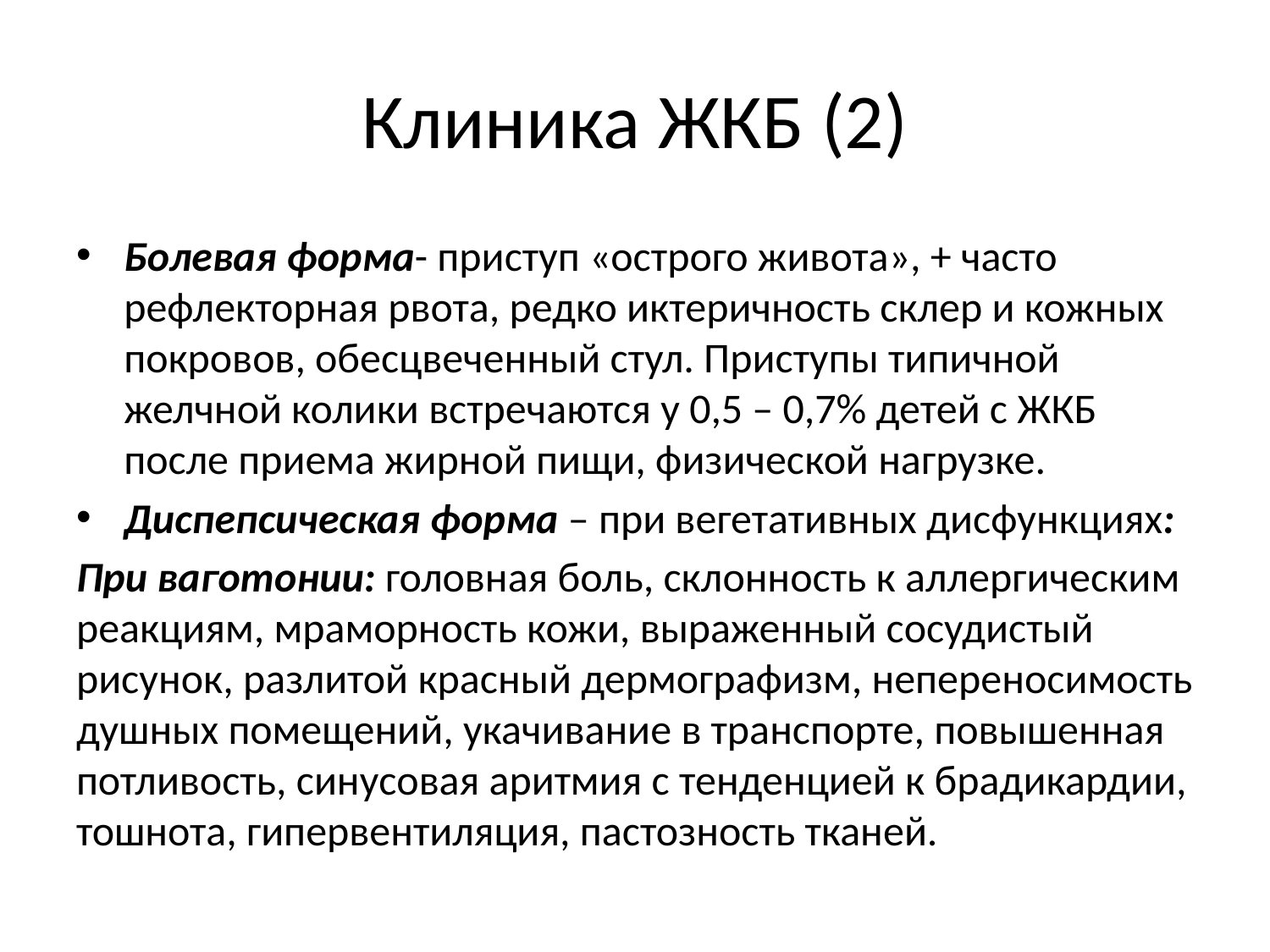

# Клиника ЖКБ (2)
Болевая форма- приступ «острого живота», + часто рефлекторная рвота, редко иктеричность склер и кожных покровов, обесцвеченный стул. Приступы типичной желчной колики встречаются у 0,5 – 0,7% детей с ЖКБ  после приема жирной пищи, физической нагрузке.
Диспепсическая форма – при вегетативных дисфункциях:
При ваготонии: головная боль, склонность к аллергическим реакциям, мраморность кожи, выраженный сосудистый рисунок, разлитой красный дермографизм, непереносимость душных помещений, укачивание в транспорте, повышенная потливость, синусовая аритмия с тенденцией к брадикардии, тошнота, гипервентиляция, пастозность тканей.